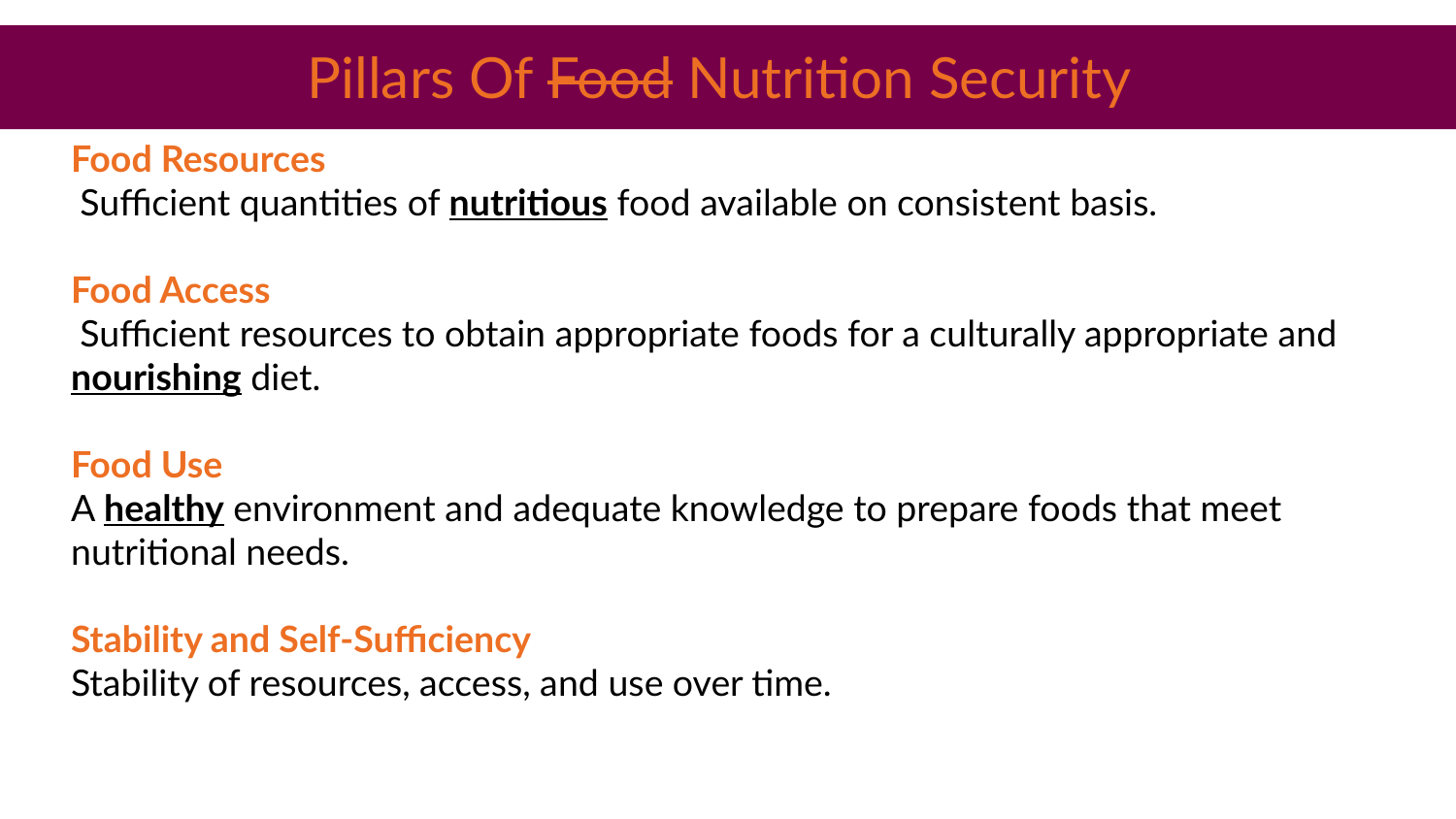

# Pillars Of Food Nutrition Security
Food Resources
 Sufficient quantities of nutritious food available on consistent basis.
Food Access
 Sufficient resources to obtain appropriate foods for a culturally appropriate and nourishing diet.
Food Use
A healthy environment and adequate knowledge to prepare foods that meet nutritional needs.
Stability and Self-Sufficiency
Stability of resources, access, and use over time.